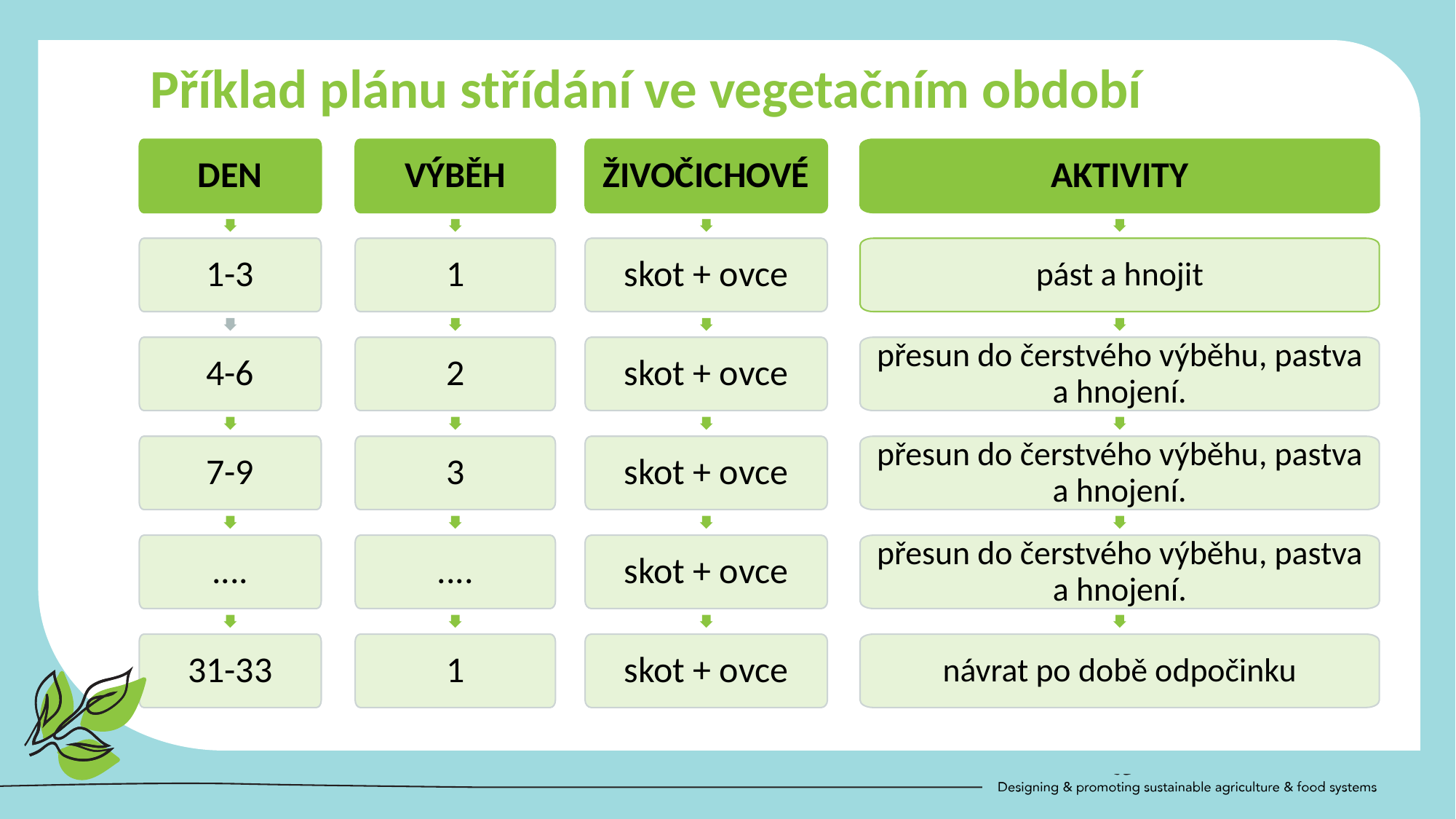

Příklad plánu střídání ve vegetačním období
DEN
VÝBĚH
ŽIVOČICHOVÉ
AKTIVITY

1-3
1
skot + ovce
pást a hnojit

4-6
2
skot + ovce
přesun do čerstvého výběhu, pastva a hnojení.

7-9
3
skot + ovce
přesun do čerstvého výběhu, pastva a hnojení.

....
....
skot + ovce
přesun do čerstvého výběhu, pastva a hnojení.

31-33
1
skot + ovce
návrat po době odpočinku